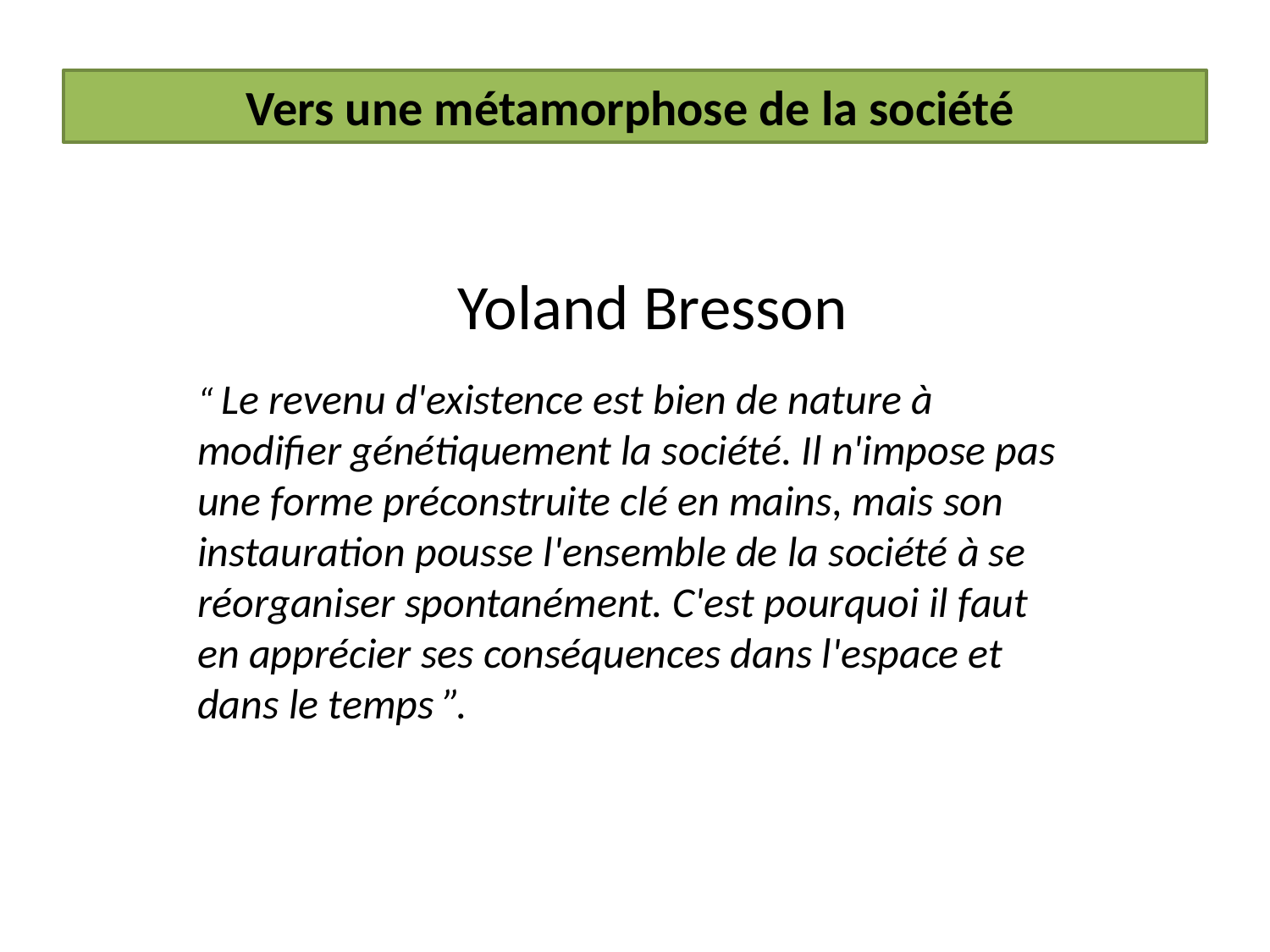

Vers une métamorphose de la société
Yoland Bresson
“ Le revenu d'existence est bien de nature à modifier génétiquement la société. Il n'impose pas une forme préconstruite clé en mains, mais son instauration pousse l'ensemble de la société à se réorganiser spontanément. C'est pourquoi il faut en apprécier ses conséquences dans l'espace et dans le temps ”.